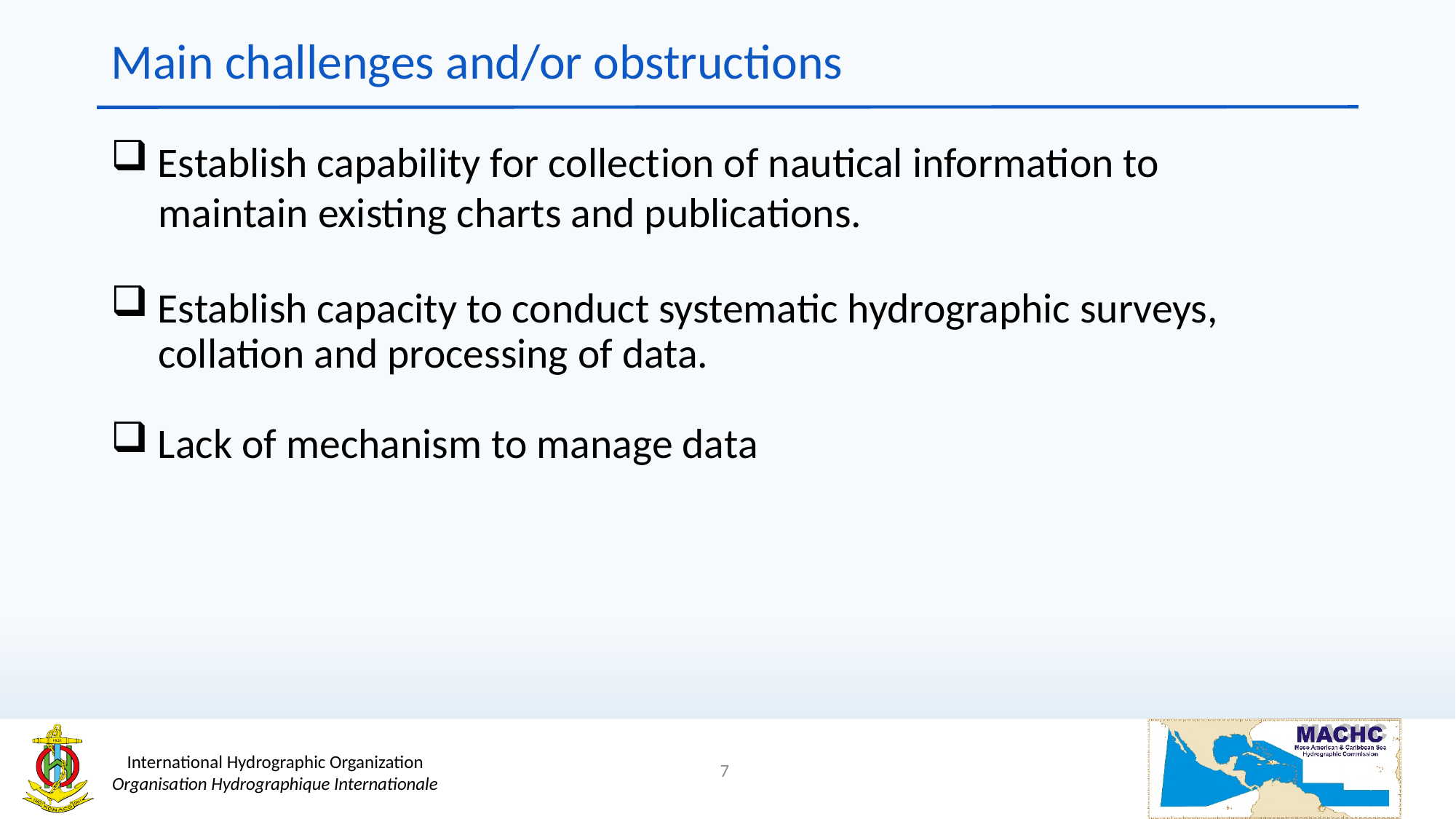

# Main challenges and/or obstructions
 Establish capability for collection of nautical information to
     maintain existing charts and publications.

 Establish capacity to conduct systematic hydrographic surveys,
     collation and processing of data.

 Lack of mechanism to manage data

7